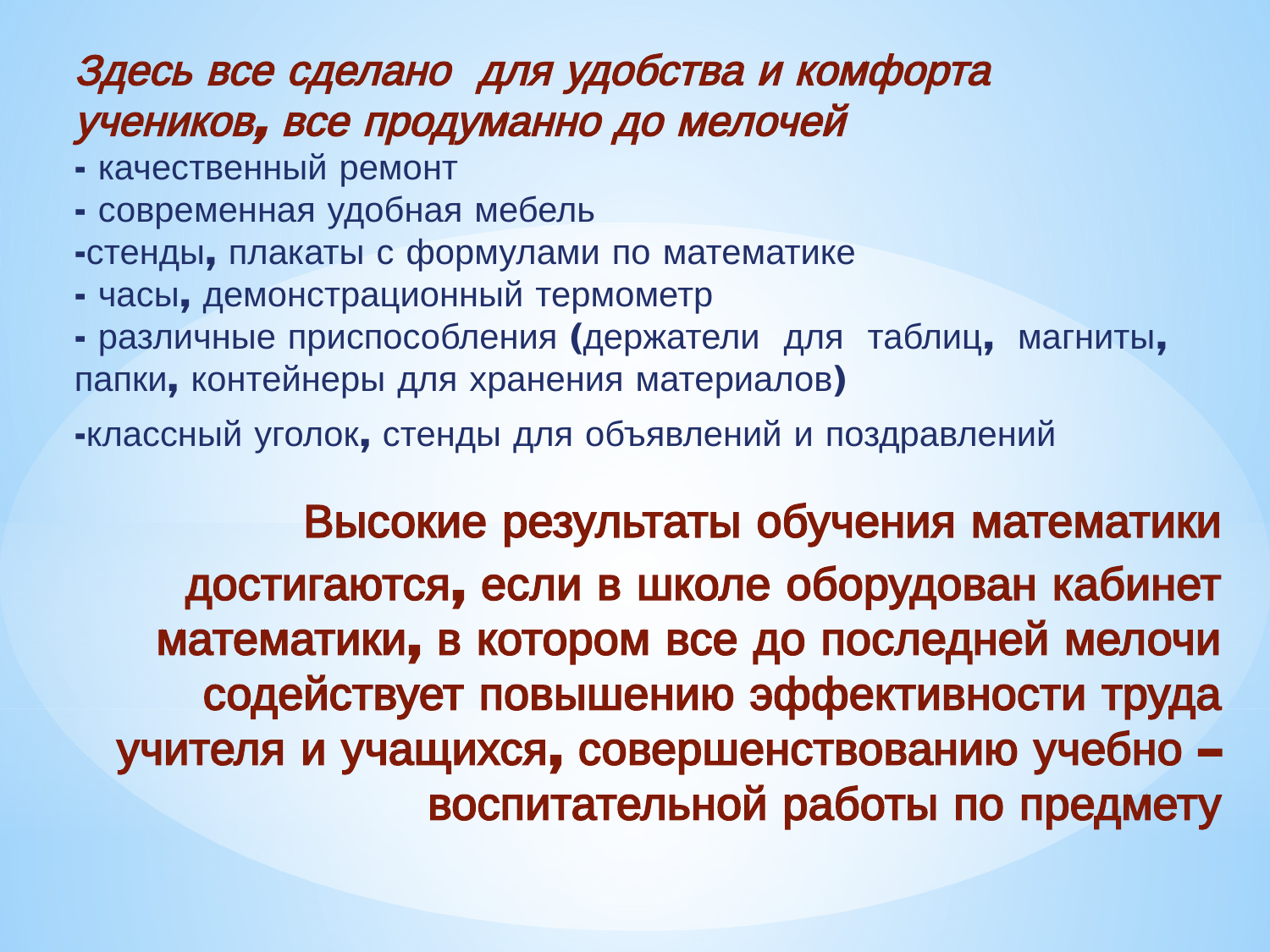

Здесь все сделано  для удобства и комфорта учеников, все продуманно до мелочей
- качественный ремонт
- современная удобная мебель
-стенды, плакаты с формулами по математике
- часы, демонстрационный термометр
- различные приспособления (держатели  для  таблиц,  магниты, папки, контейнеры для хранения материалов)
-классный уголок, стенды для объявлений и поздравлений
# Высокие результаты обучения математики достигаются, если в школе оборудован кабинет математики, в котором все до последней мелочи содействует повышению эффективности труда учителя и учащихся, совершенствованию учебно – воспитательной работы по предмету